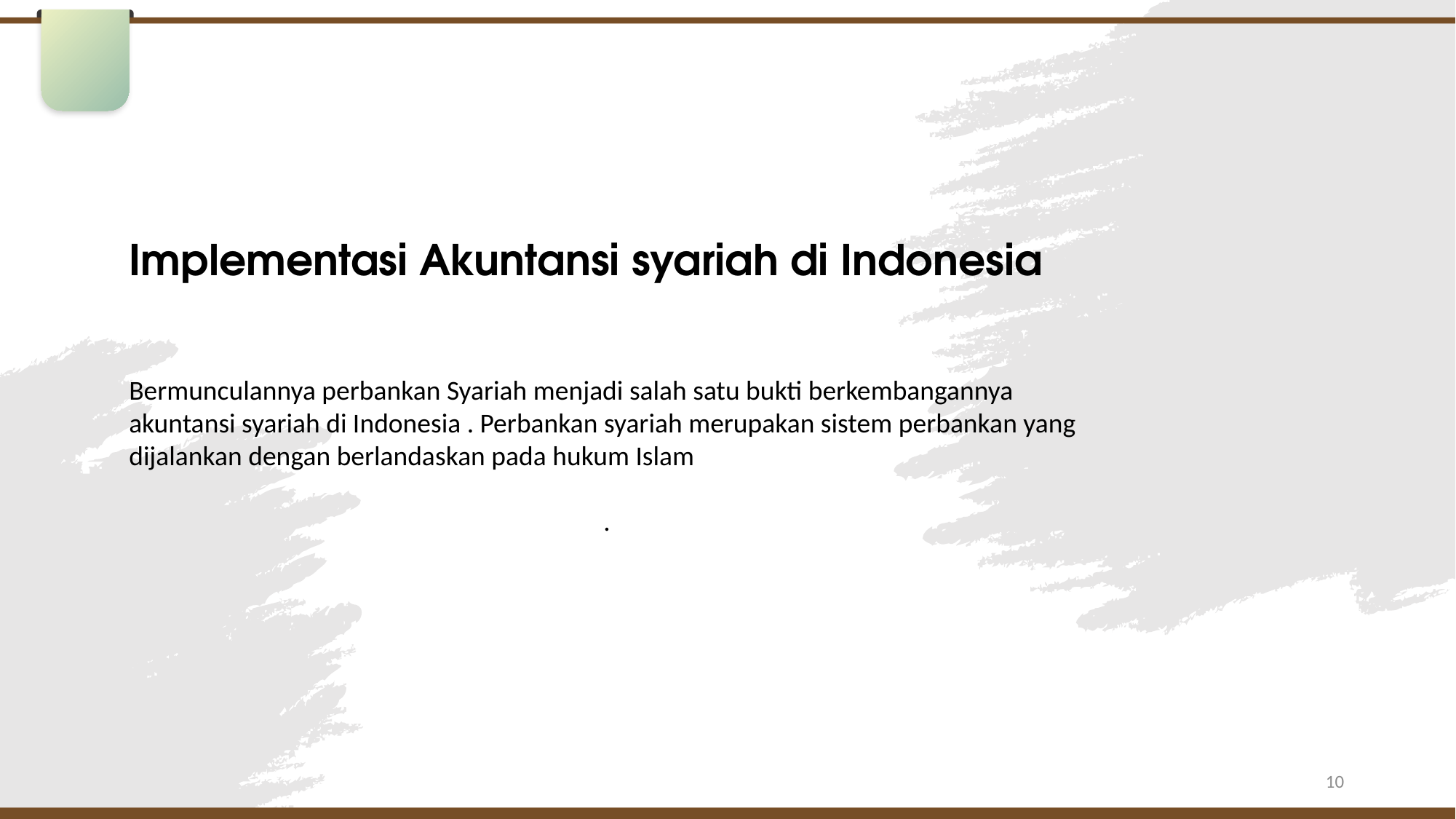

Implementasi Akuntansi syariah di Indonesia
Bermunculannya perbankan Syariah menjadi salah satu bukti berkembangannya akuntansi syariah di Indonesia . Perbankan syariah merupakan sistem perbankan yang dijalankan dengan berlandaskan pada hukum Islam

.
10